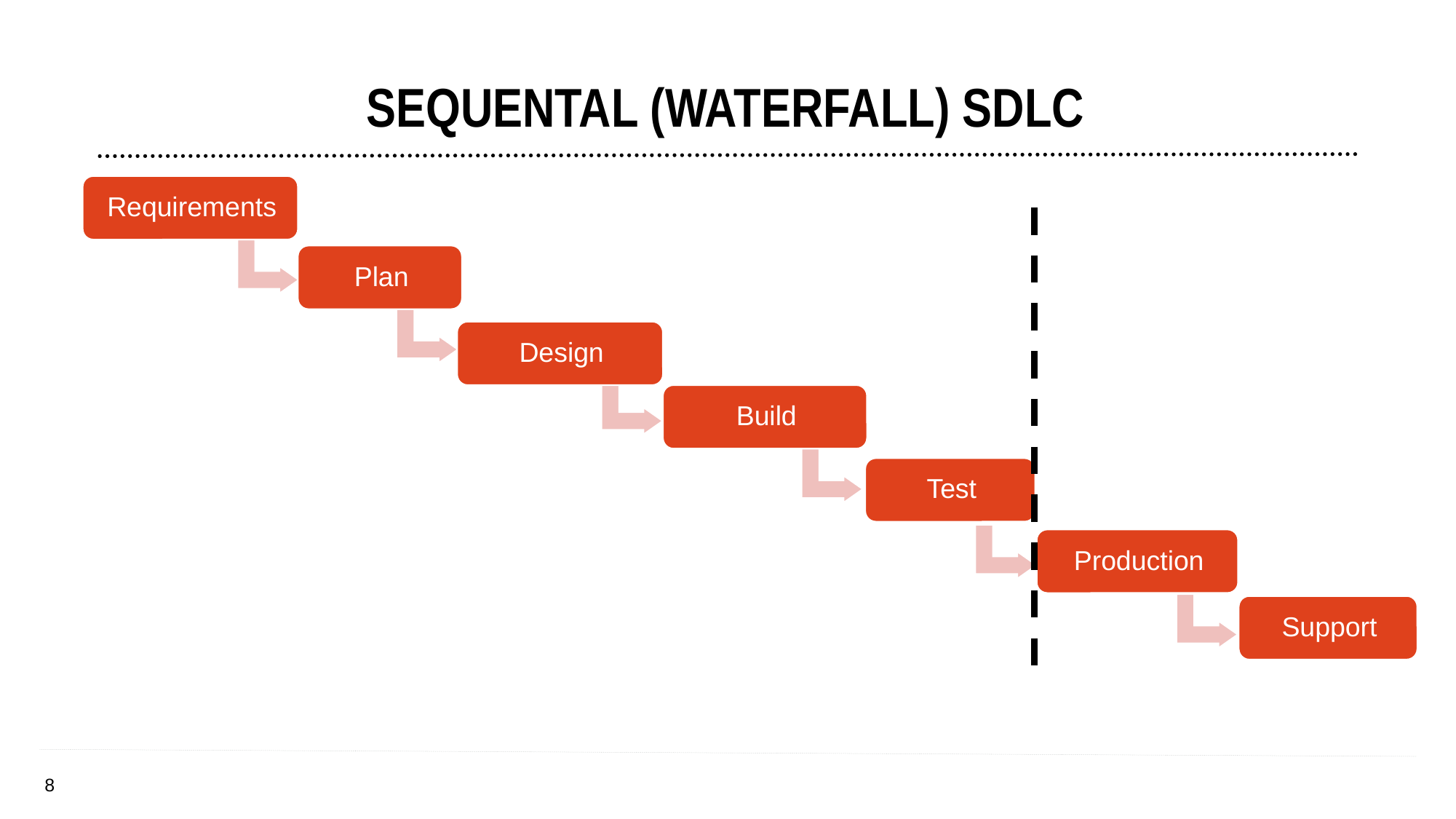

# SEQUENTAL (waterfall) SDLC
Requirements
Plan
Design
Build
Test
Production
Support